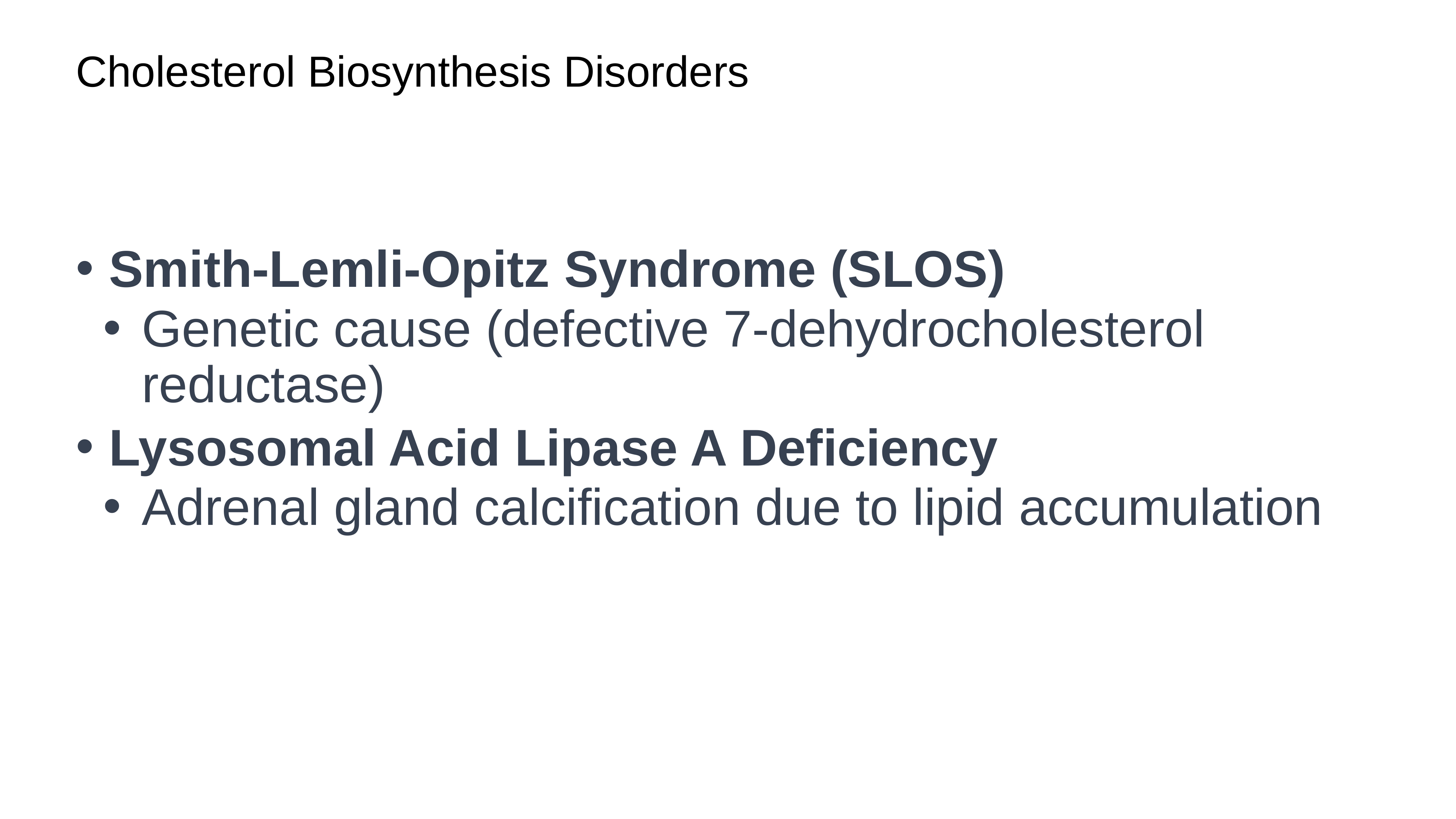

# Cholesterol Biosynthesis Disorders
Smith-Lemli-Opitz Syndrome (SLOS)
Genetic cause (defective 7-dehydrocholesterol reductase)
Lysosomal Acid Lipase A Deficiency
Adrenal gland calcification due to lipid accumulation